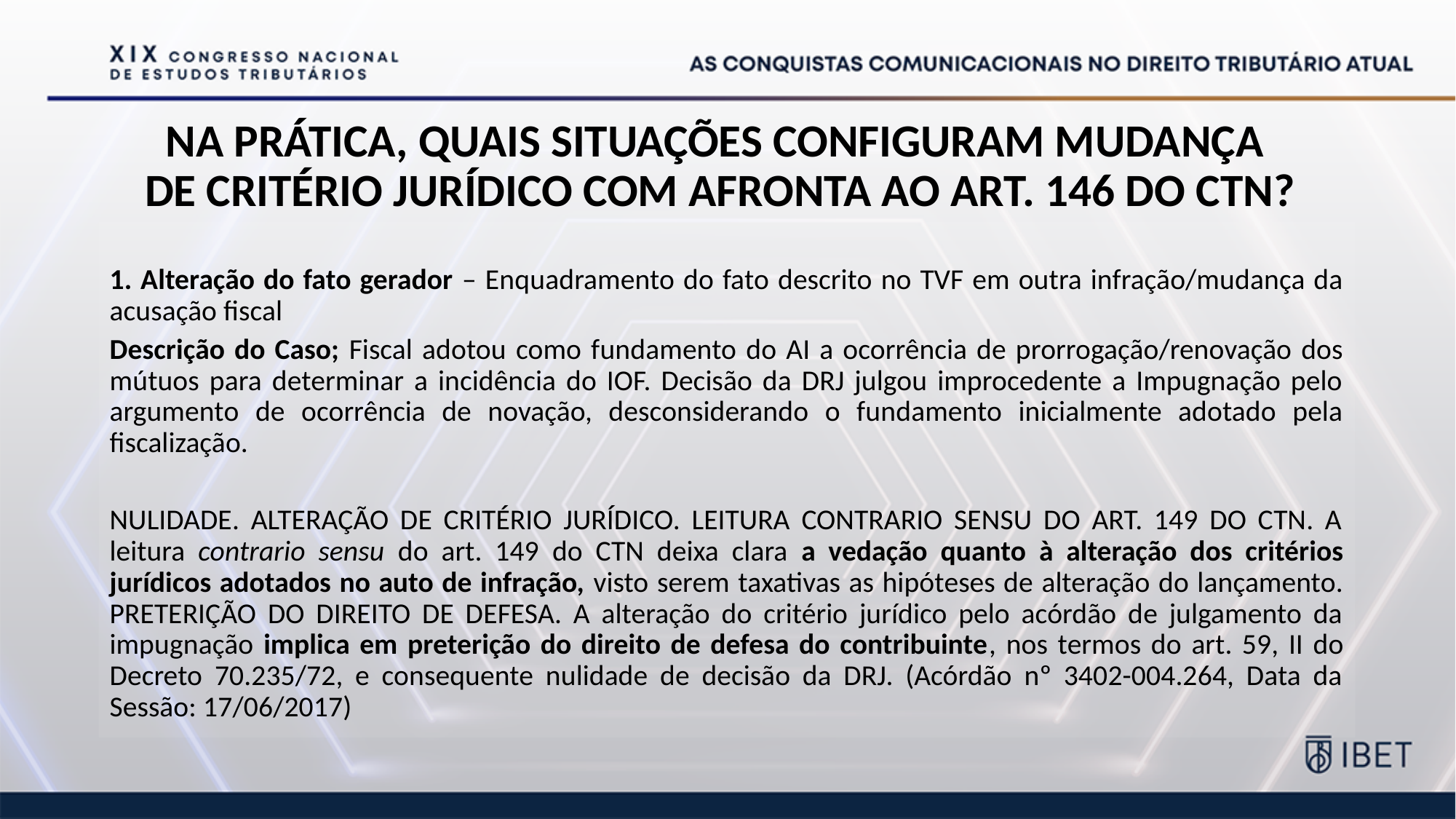

# Na Prática, Quais Situações Configuram Mudança De Critério Jurídico Com Afronta ao Art. 146 Do CTN?

1. Alteração do fato gerador – Enquadramento do fato descrito no TVF em outra infração/mudança da acusação fiscal
Descrição do Caso; Fiscal adotou como fundamento do AI a ocorrência de prorrogação/renovação dos mútuos para determinar a incidência do IOF. Decisão da DRJ julgou improcedente a Impugnação pelo argumento de ocorrência de novação, desconsiderando o fundamento inicialmente adotado pela fiscalização.

NULIDADE. ALTERAÇÃO DE CRITÉRIO JURÍDICO. LEITURA CONTRARIO SENSU DO ART. 149 DO CTN. A leitura contrario sensu do art. 149 do CTN deixa clara a vedação quanto à alteração dos critérios jurídicos adotados no auto de infração, visto serem taxativas as hipóteses de alteração do lançamento. PRETERIÇÃO DO DIREITO DE DEFESA. A alteração do critério jurídico pelo acórdão de julgamento da impugnação implica em preterição do direito de defesa do contribuinte, nos termos do art. 59, II do Decreto 70.235/72, e consequente nulidade de decisão da DRJ. (Acórdão nº 3402-004.264, Data da Sessão: 17/06/2017)